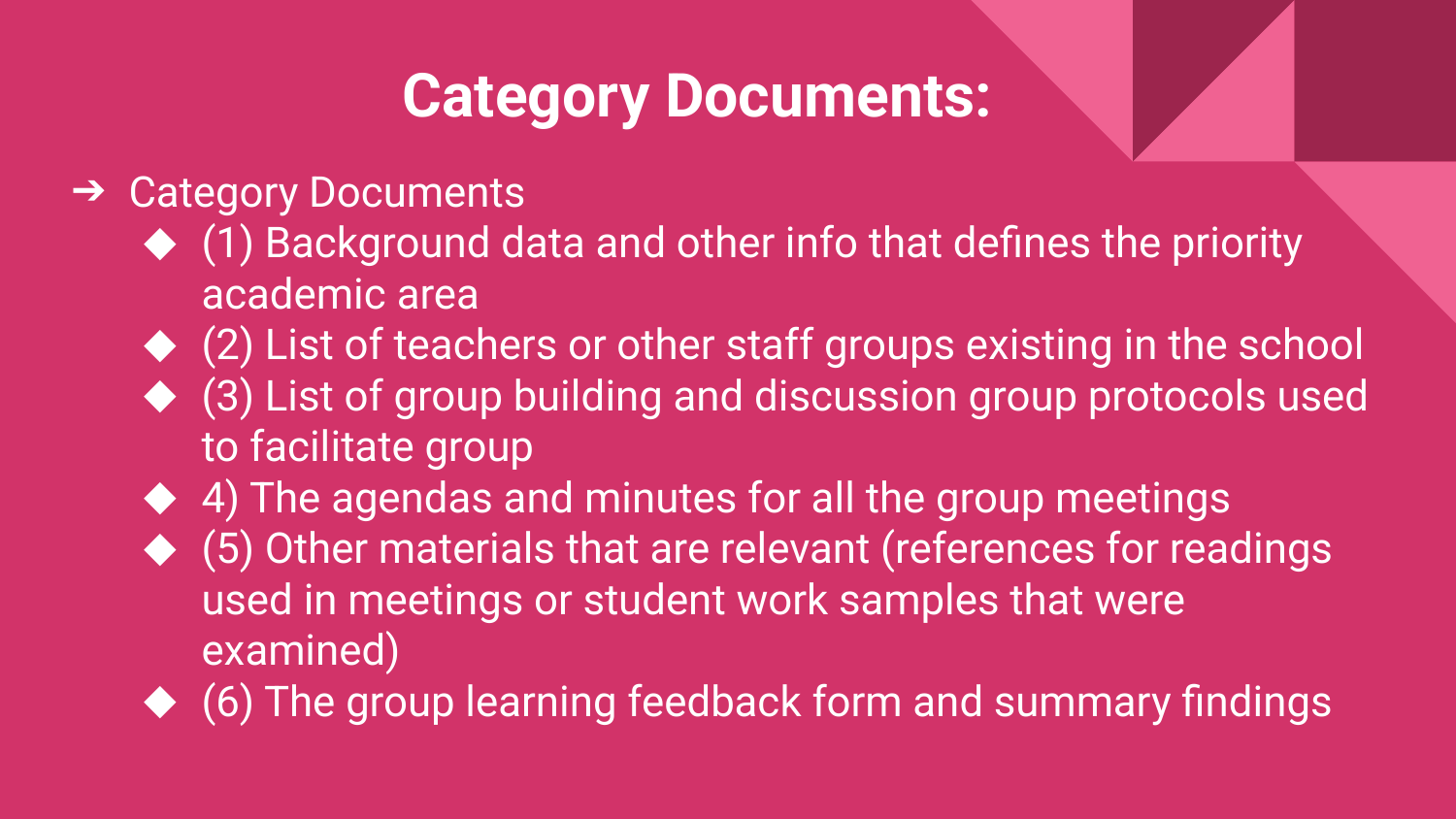

Category Documents:
Category Documents
(1) Background data and other info that defines the priority academic area
(2) List of teachers or other staff groups existing in the school
(3) List of group building and discussion group protocols used to facilitate group
4) The agendas and minutes for all the group meetings
(5) Other materials that are relevant (references for readings used in meetings or student work samples that were examined)
(6) The group learning feedback form and summary findings